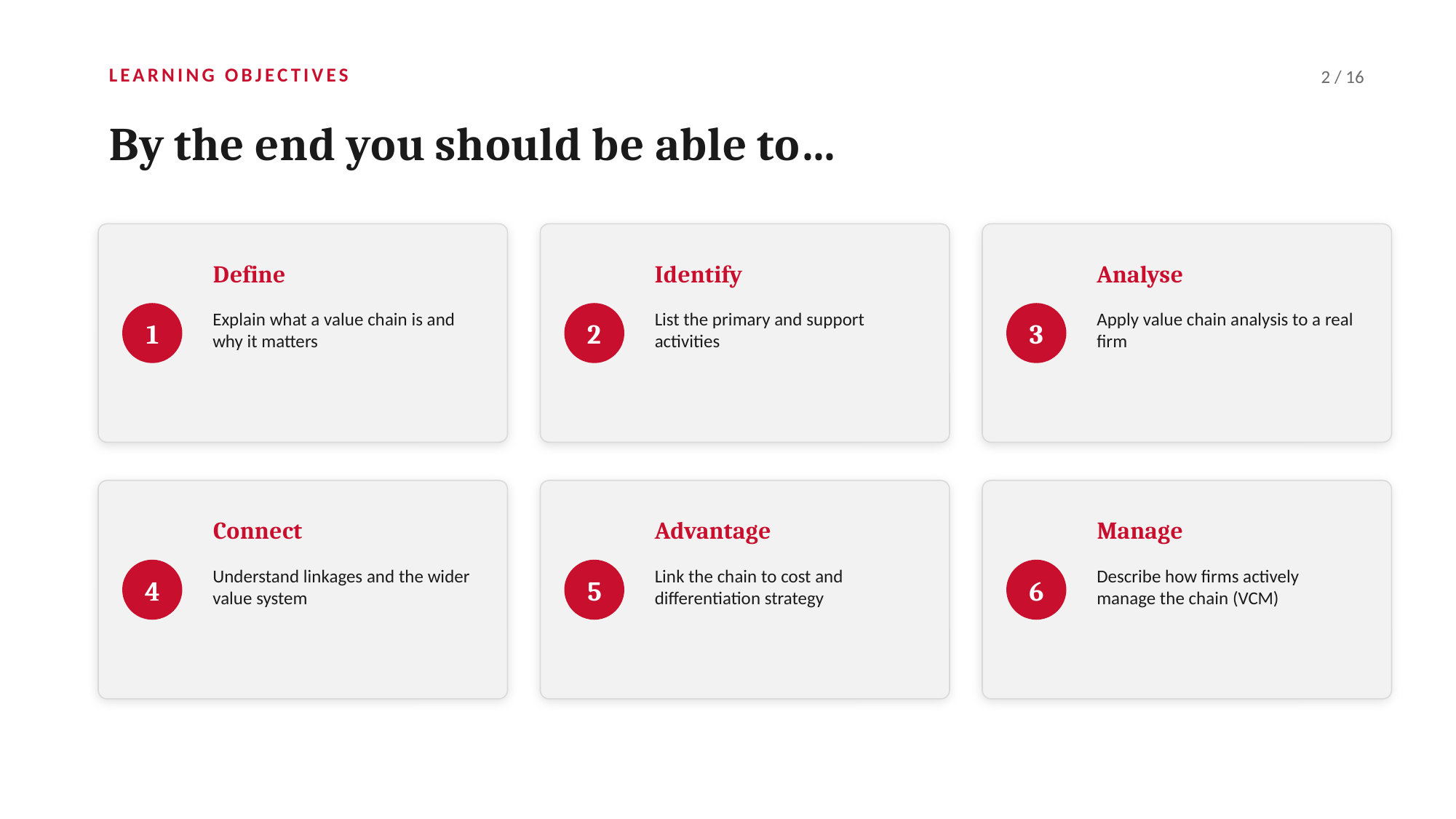

LEARNING OBJECTIVES
2 / 16
By the end you should be able to…

Define
Identify
Analyse
Explain what a value chain is and why it matters
List the primary and support activities
Apply value chain analysis to a real firm

1

2

3

Connect
Advantage
Manage
Understand linkages and the wider value system
Link the chain to cost and differentiation strategy
Describe how firms actively manage the chain (VCM)

4

5

6